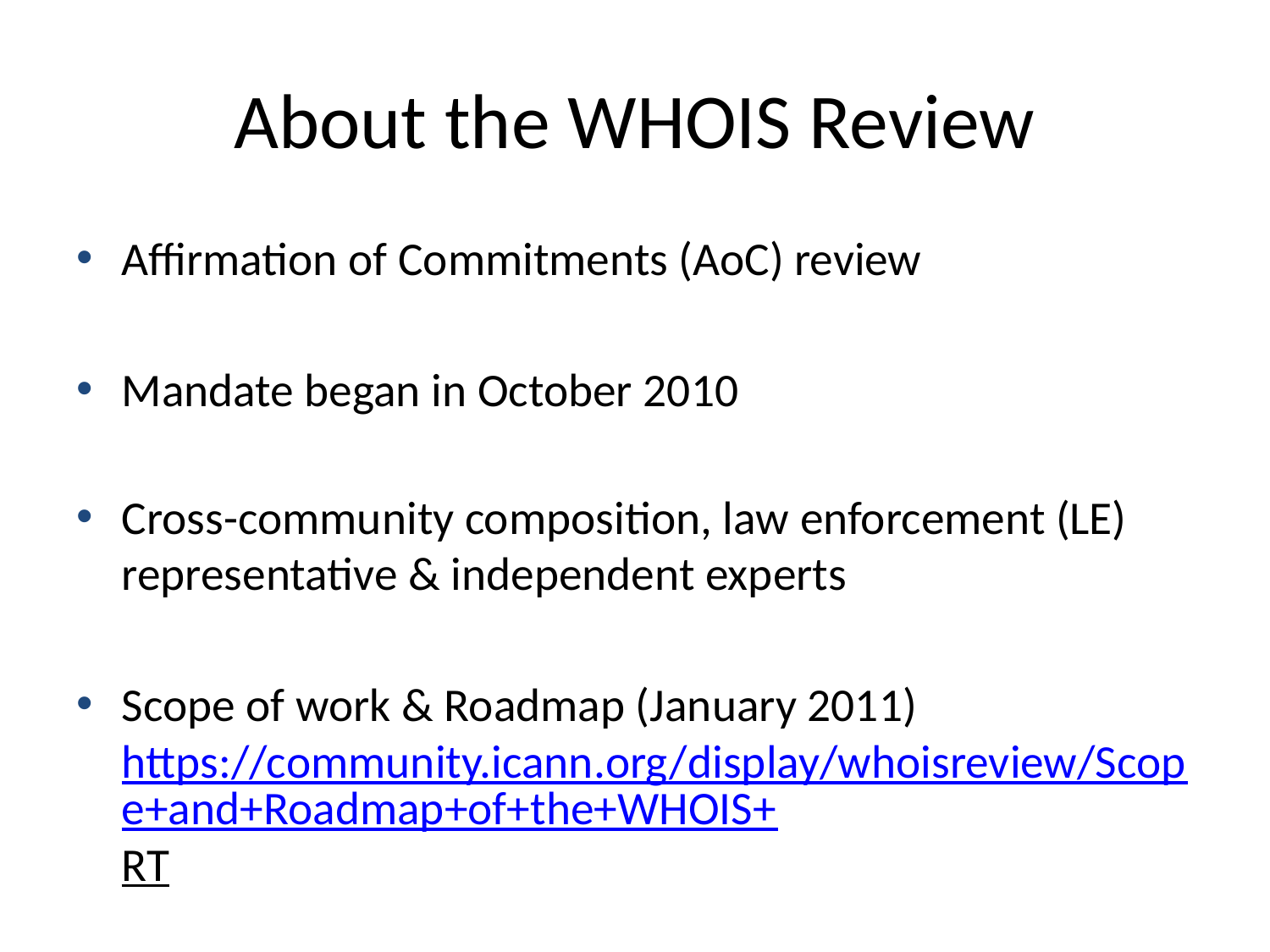

# About the WHOIS Review
Affirmation of Commitments (AoC) review

Mandate began in October 2010

Cross-community composition, law enforcement (LE) representative & independent experts

Scope of work & Roadmap (January 2011) https://community.icann.org/display/whoisreview/Scope+and+Roadmap+of+the+WHOIS+RT